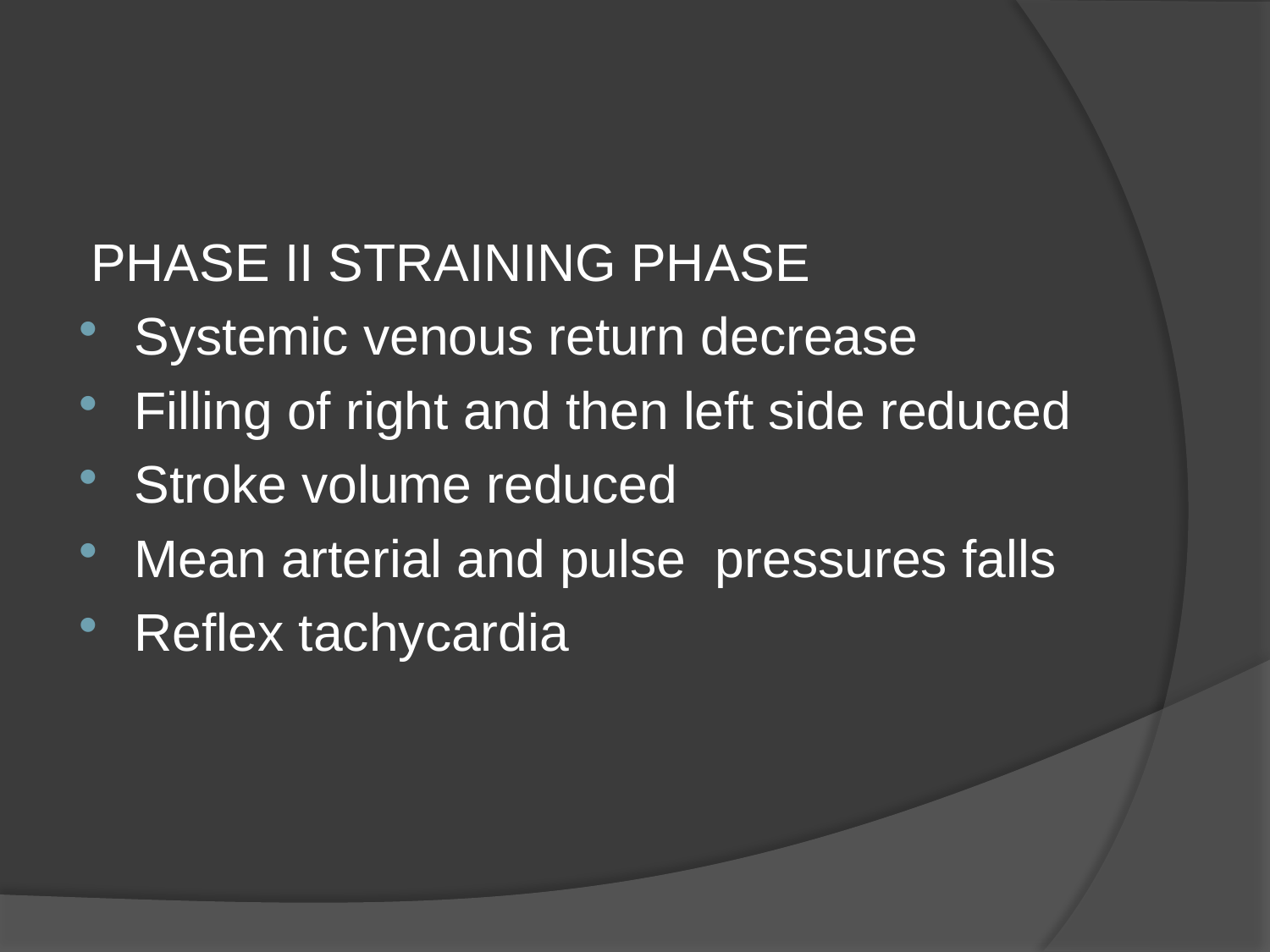

#
 PHASE II STRAINING PHASE
Systemic venous return decrease
Filling of right and then left side reduced
Stroke volume reduced
Mean arterial and pulse  pressures falls
Reflex tachycardia